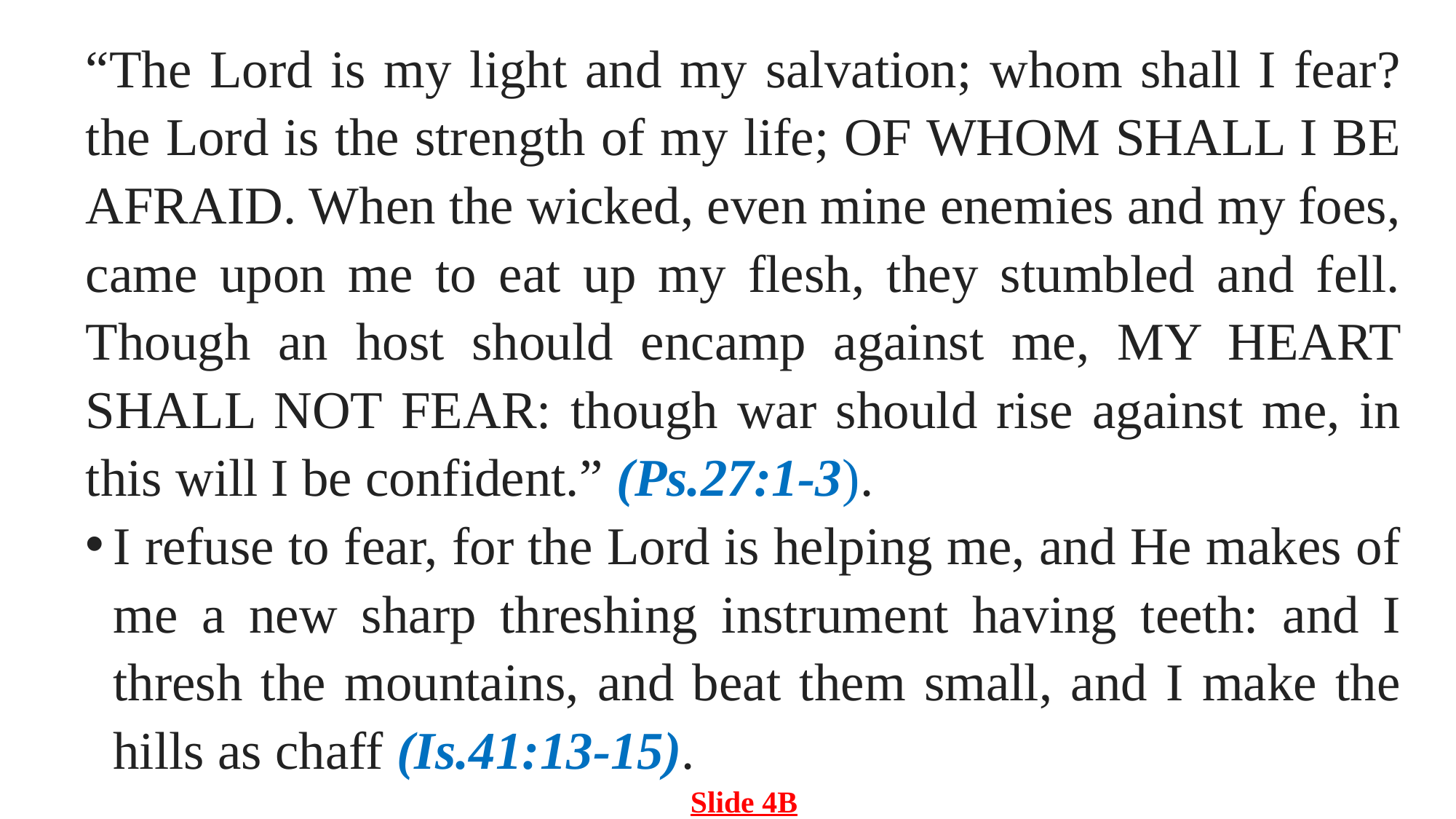

“The Lord is my light and my salvation; whom shall I fear? the Lord is the strength of my life; OF WHOM SHALL I BE AFRAID. When the wicked, even mine enemies and my foes, came upon me to eat up my flesh, they stumbled and fell. Though an host should encamp against me, MY HEART SHALL NOT FEAR: though war should rise against me, in this will I be confident.” (Ps.27:1-3).
I refuse to fear, for the Lord is helping me, and He makes of me a new sharp threshing instrument having teeth: and I thresh the mountains, and beat them small, and I make the hills as chaff (Is.41:13-15).
Slide 4B